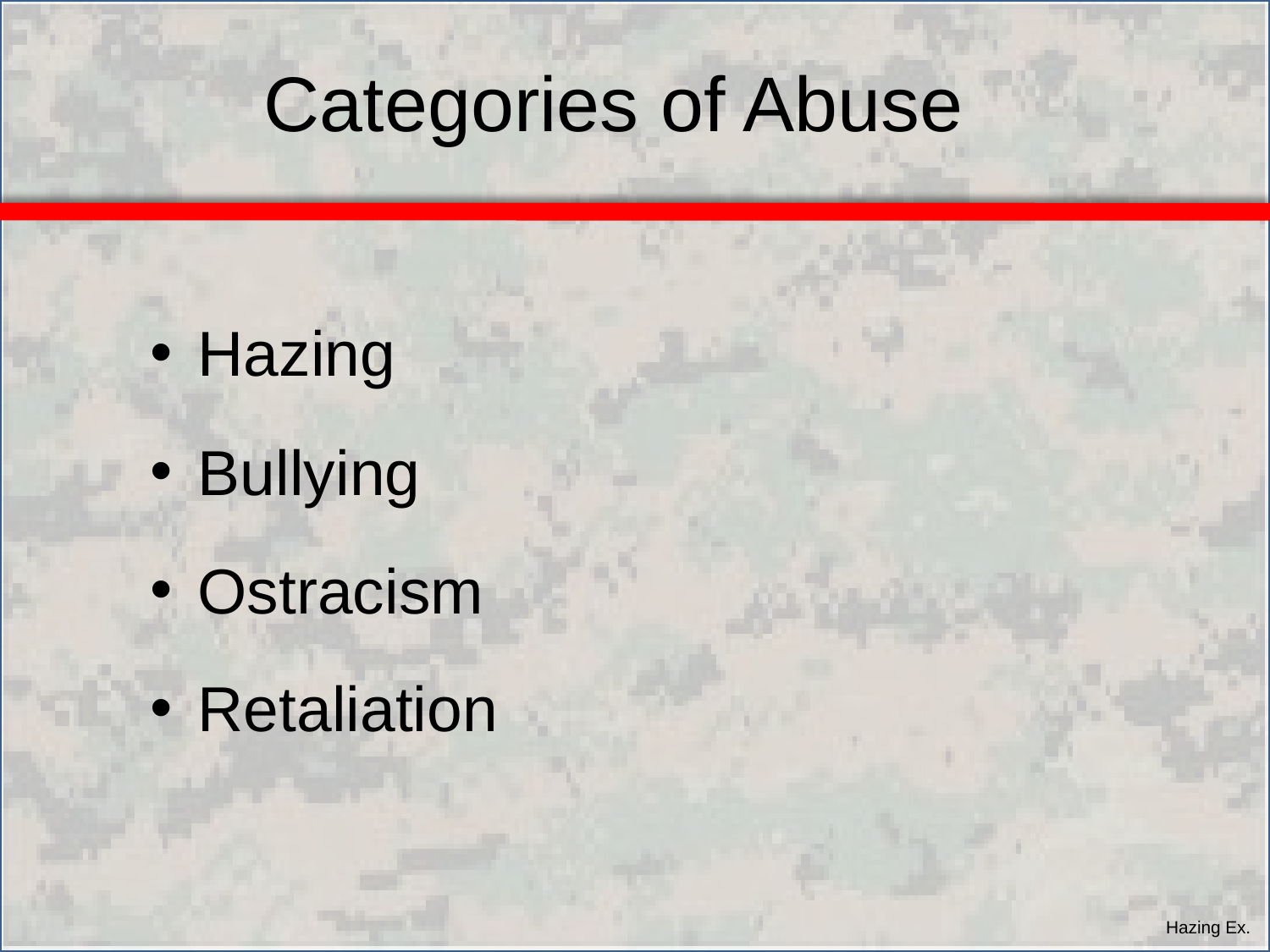

# Categories of Abuse

Hazing

Bullying

Ostracism

Retaliation
Hazing Ex.